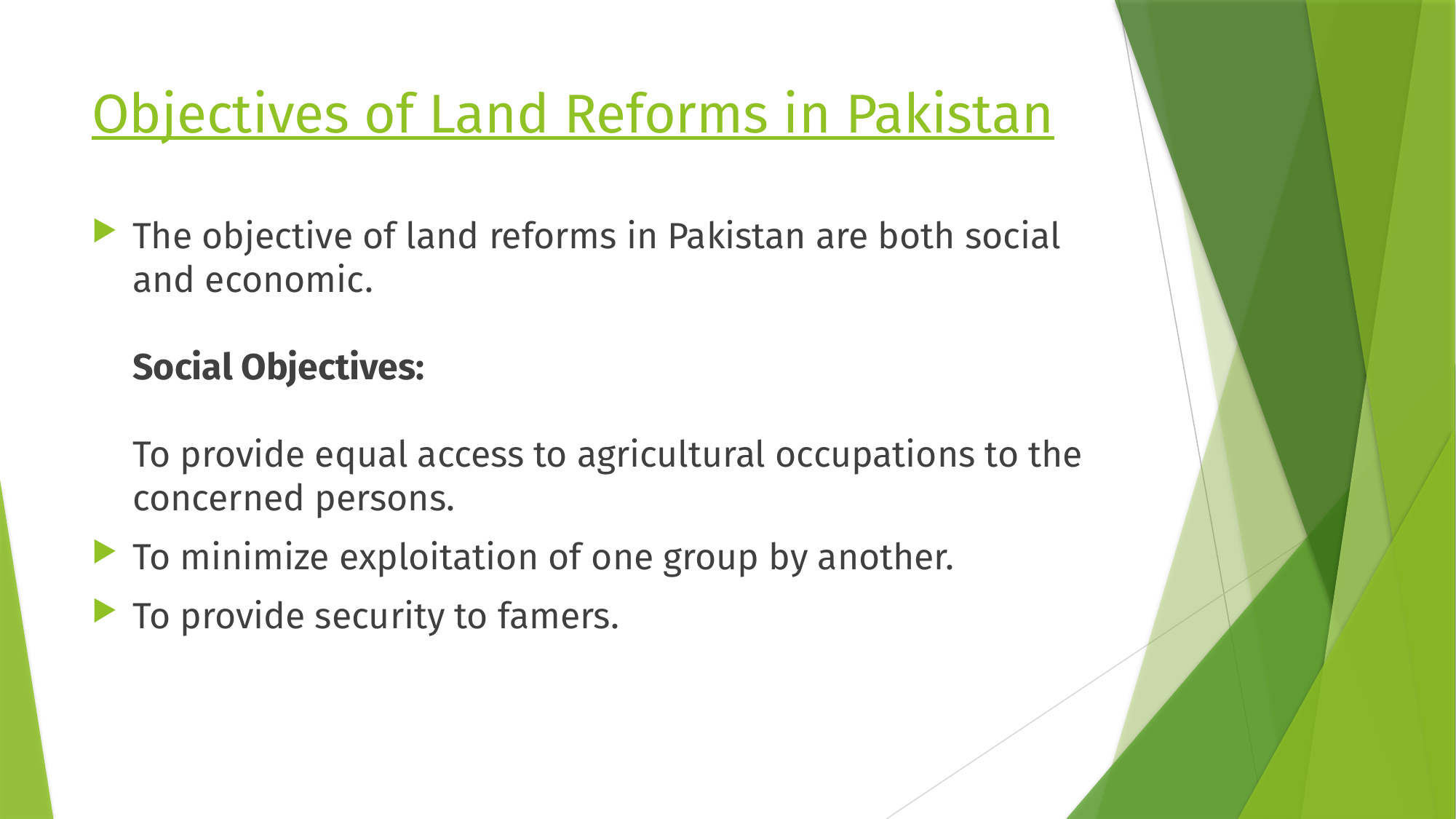

# Objectives of Land Reforms in Pakistan
The objective of land reforms in Pakistan are both social and economic.
Social Objectives:
To provide equal access to agricultural occupations to the concerned persons.
To minimize exploitation of one group by another.
To provide security to famers.